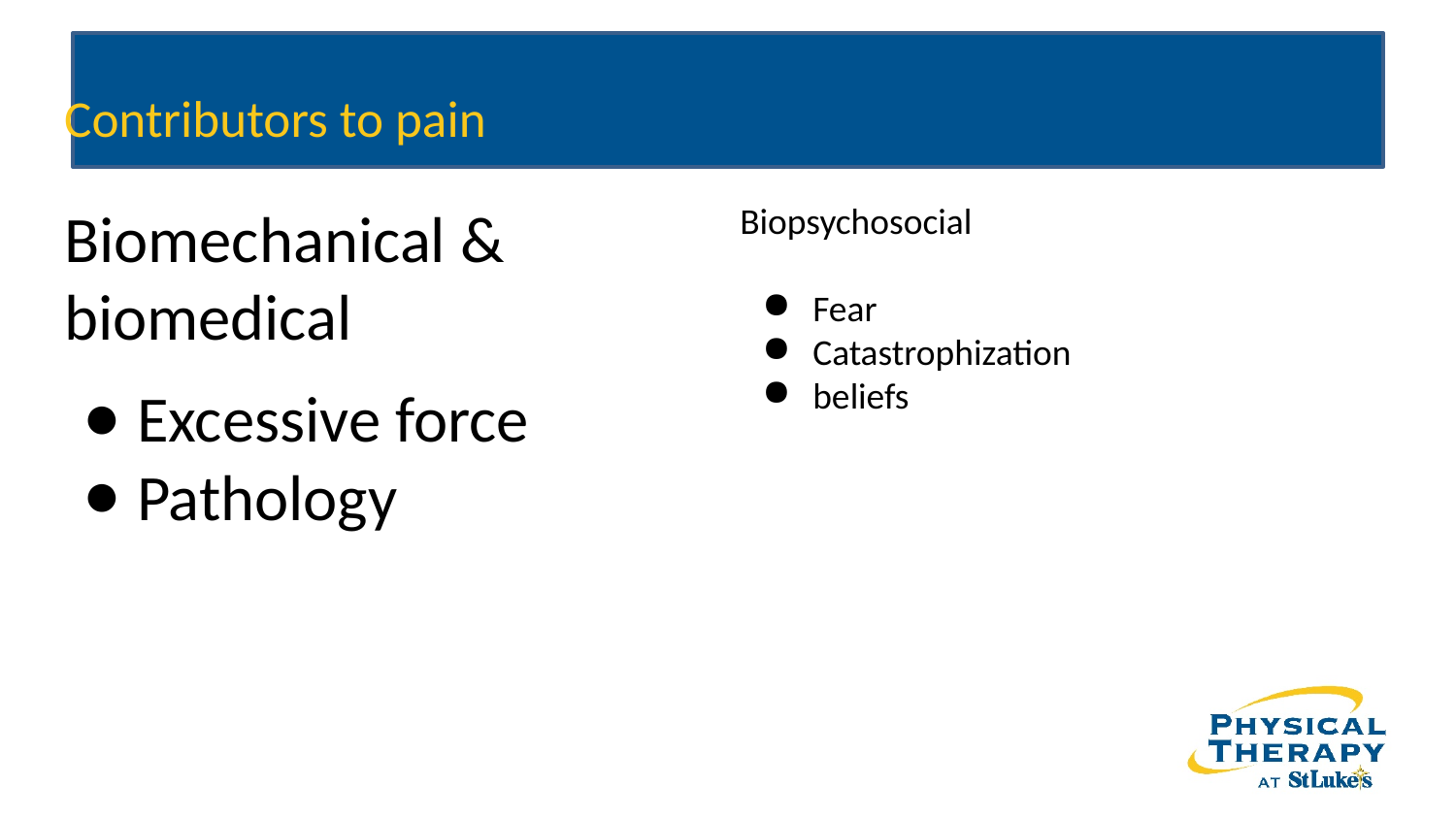

# Contributors to pain
Biomechanical & biomedical
Excessive force
Pathology
Biopsychosocial

Fear
Catastrophization
beliefs